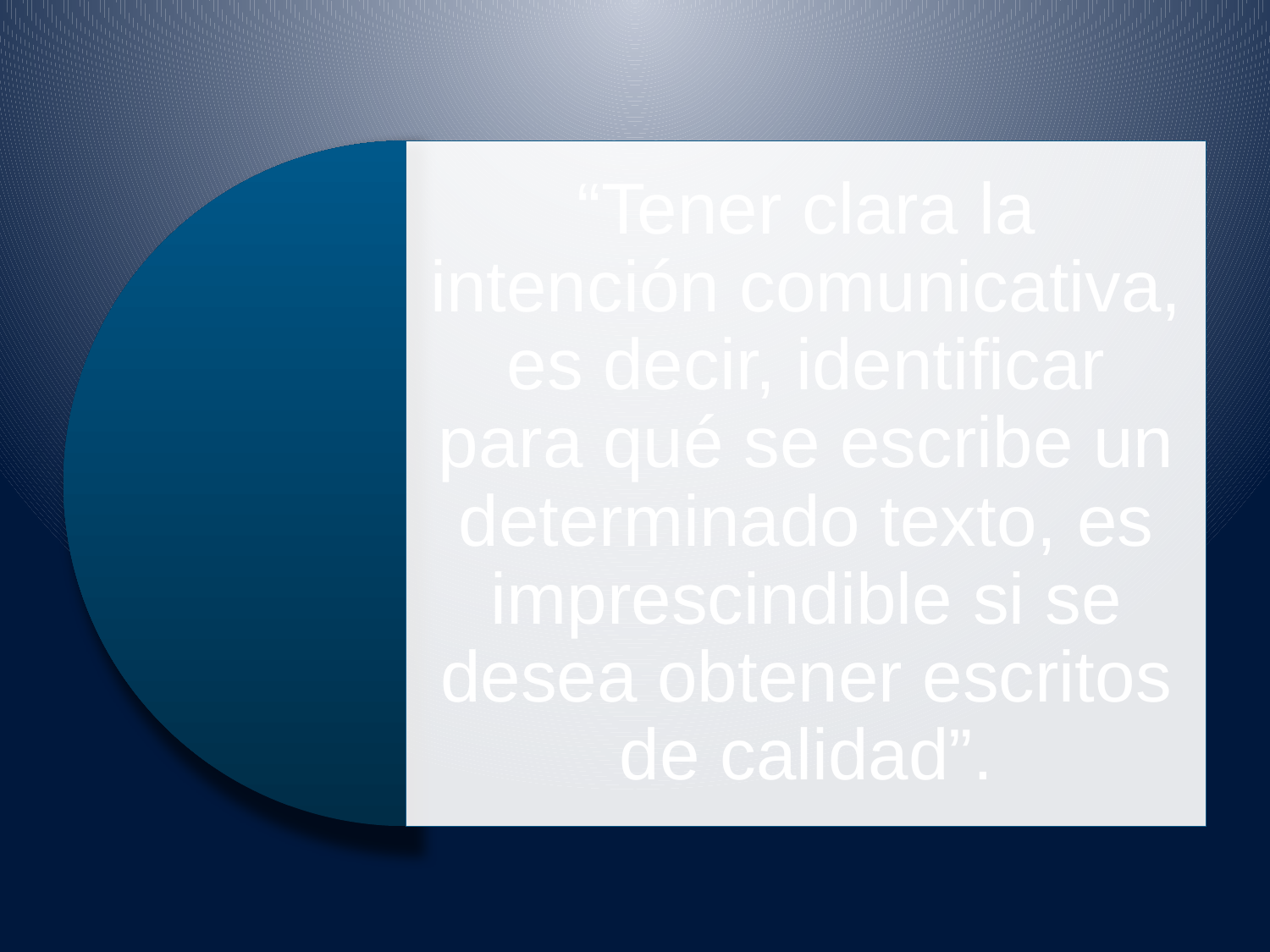

“Tener clara la intención comunicativa, es decir, identificar para qué se escribe un determinado texto, es imprescindible si se desea obtener escritos de calidad”.